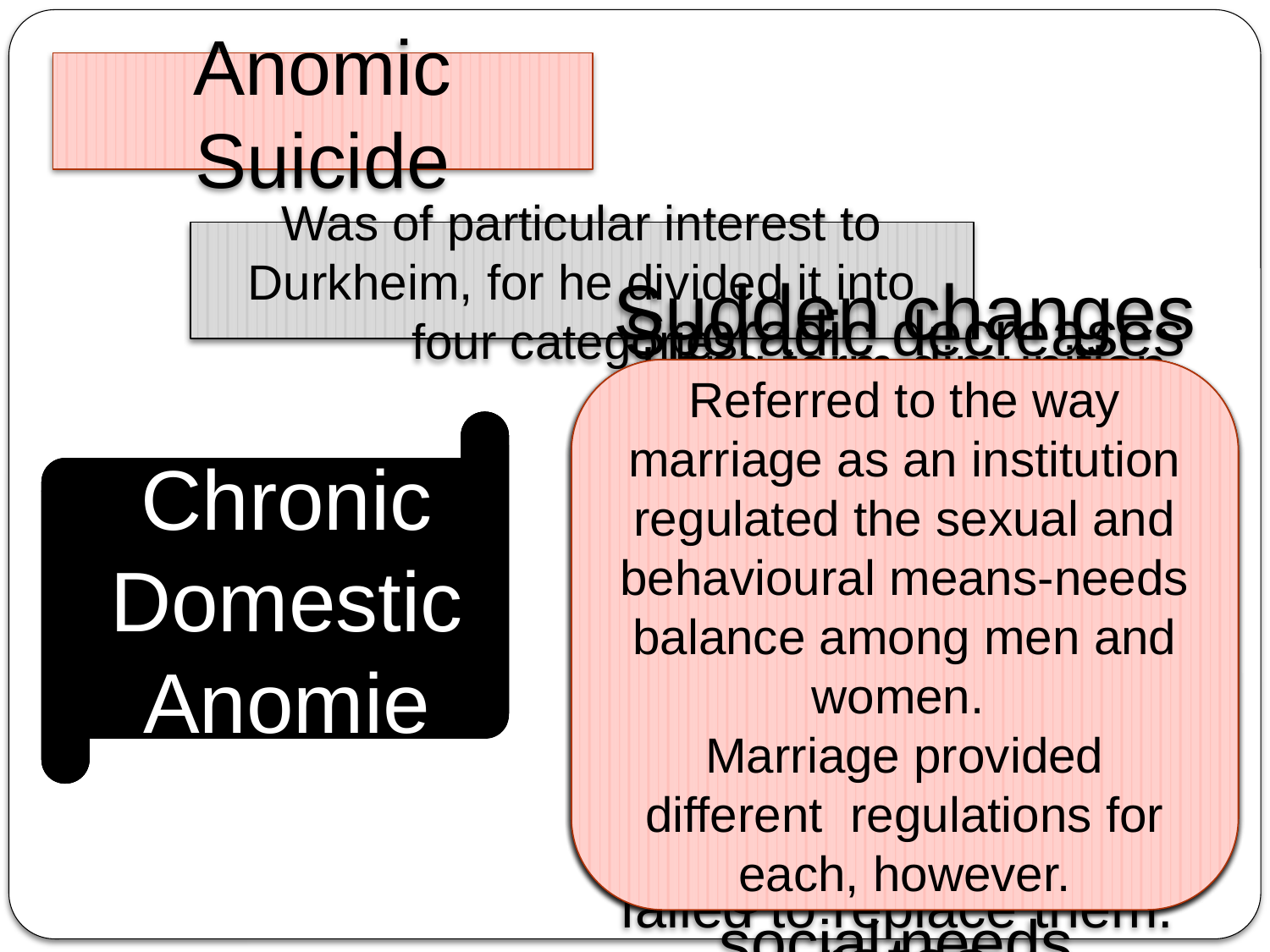

Anomic Suicide
Was of particular interest to Durkheim, for he divided it into four categories:
Sporadic decreases in ability of traditional institutions (such as religion, guilds, pre-industrial social systems, etc.) to regulate and fulfil social needs.
Long term dimunition of social regulation. Durkhiem identified this type with the ongoing industrial revolution, which eroded traditional social regulators and often failed to replace them.
Sudden changes on the microsocial level resulted in an inability  to adapt and therefore higher suicide rates
Referred to the way marriage as an institution regulated the sexual and behavioural means-needs balance among men and women.
Marriage provided different  regulations for each, however.
Chronic Economic Anomie
Acute Domestic Anomie
Chronic Domestic Anomie
Acute Economic Anomie